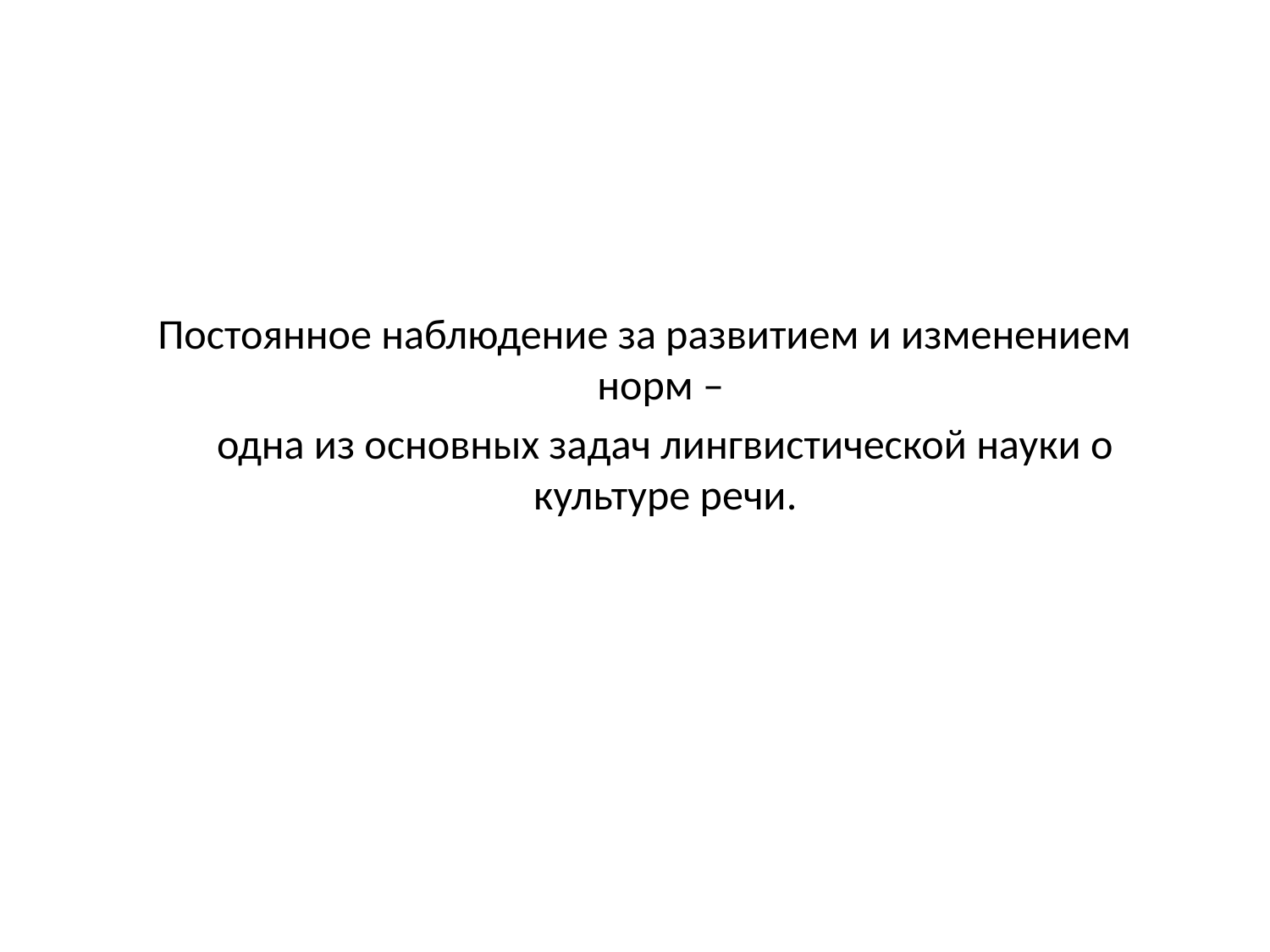

Постоянное наблюдение за развитием и изменением норм –
	одна из основных задач лингвистической науки о культуре речи.